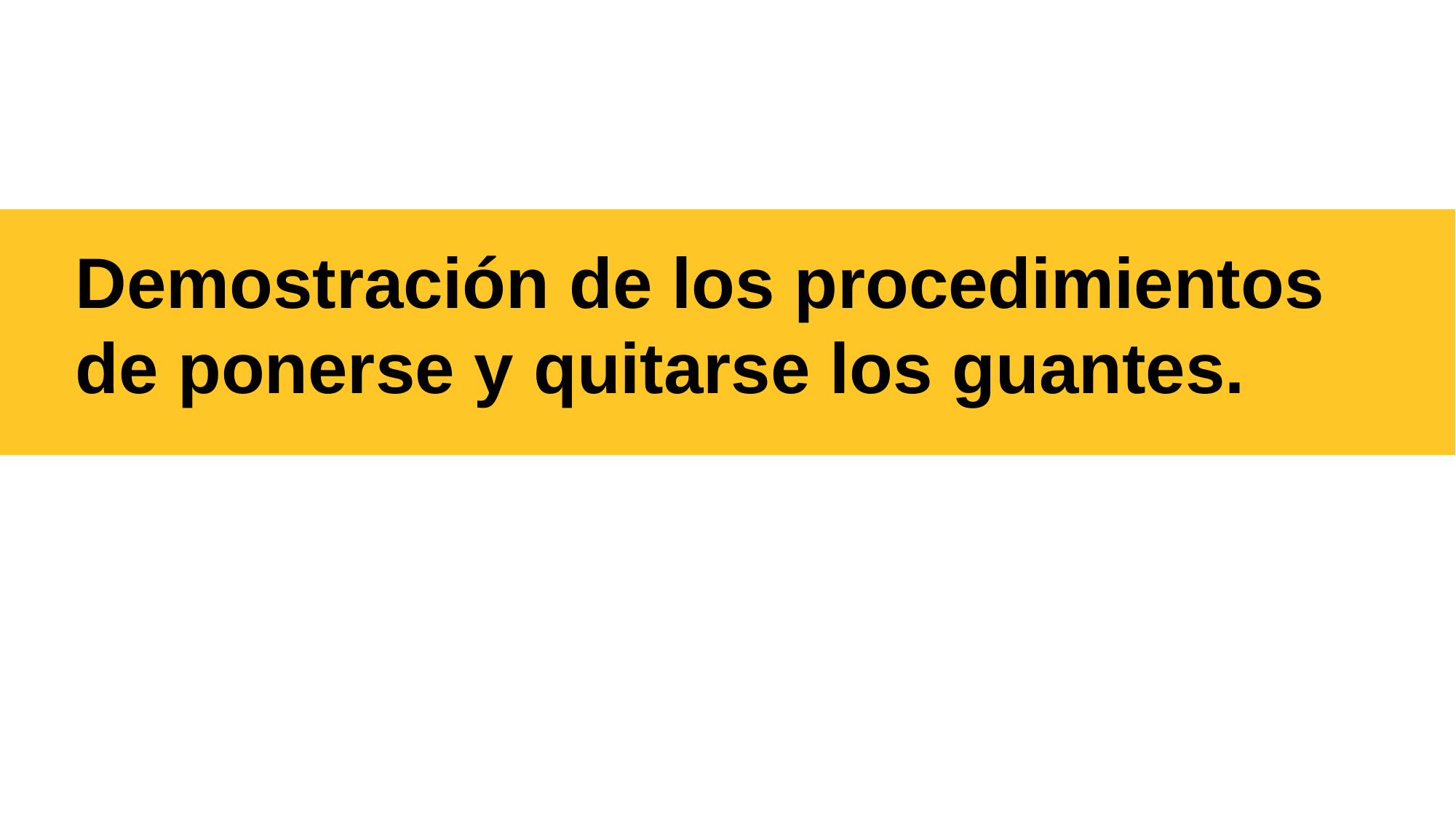

# Demostración de los procedimientos de ponerse y quitarse los guantes.